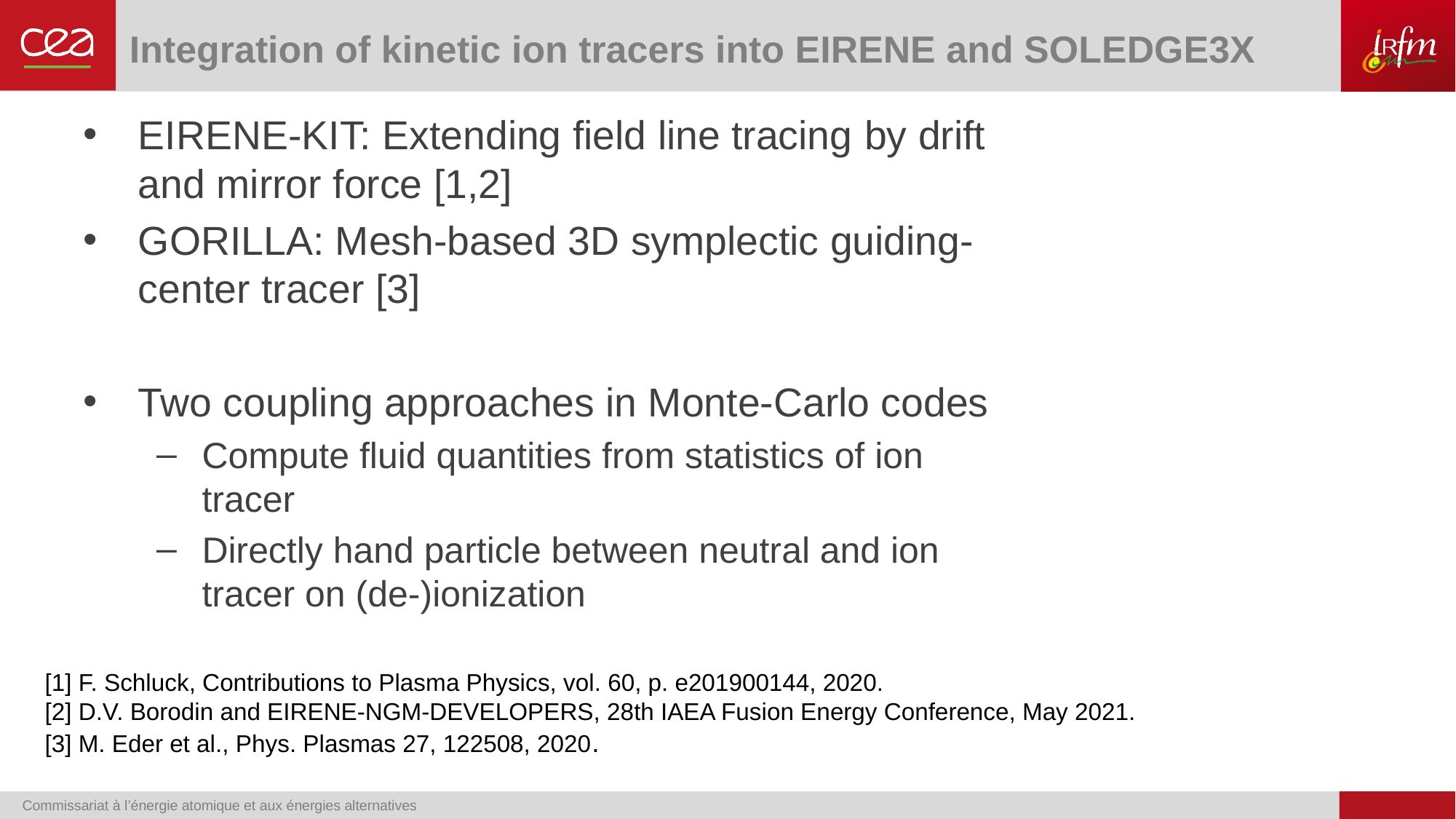

# Integration of kinetic ion tracers into EIRENE and SOLEDGE3X
EIRENE-KIT: Extending field line tracing by drift and mirror force [1,2]
GORILLA: Mesh-based 3D symplectic guiding-center tracer [3]

Two coupling approaches in Monte-Carlo codes
Compute fluid quantities from statistics of ion tracer
Directly hand particle between neutral and ion tracer on (de-)ionization
[1] F. Schluck, Contributions to Plasma Physics, vol. 60, p. e201900144, 2020.
[2] D.V. Borodin and EIRENE-NGM-DEVELOPERS, 28th IAEA Fusion Energy Conference, May 2021.
[3] M. Eder et al., Phys. Plasmas 27, 122508, 2020.